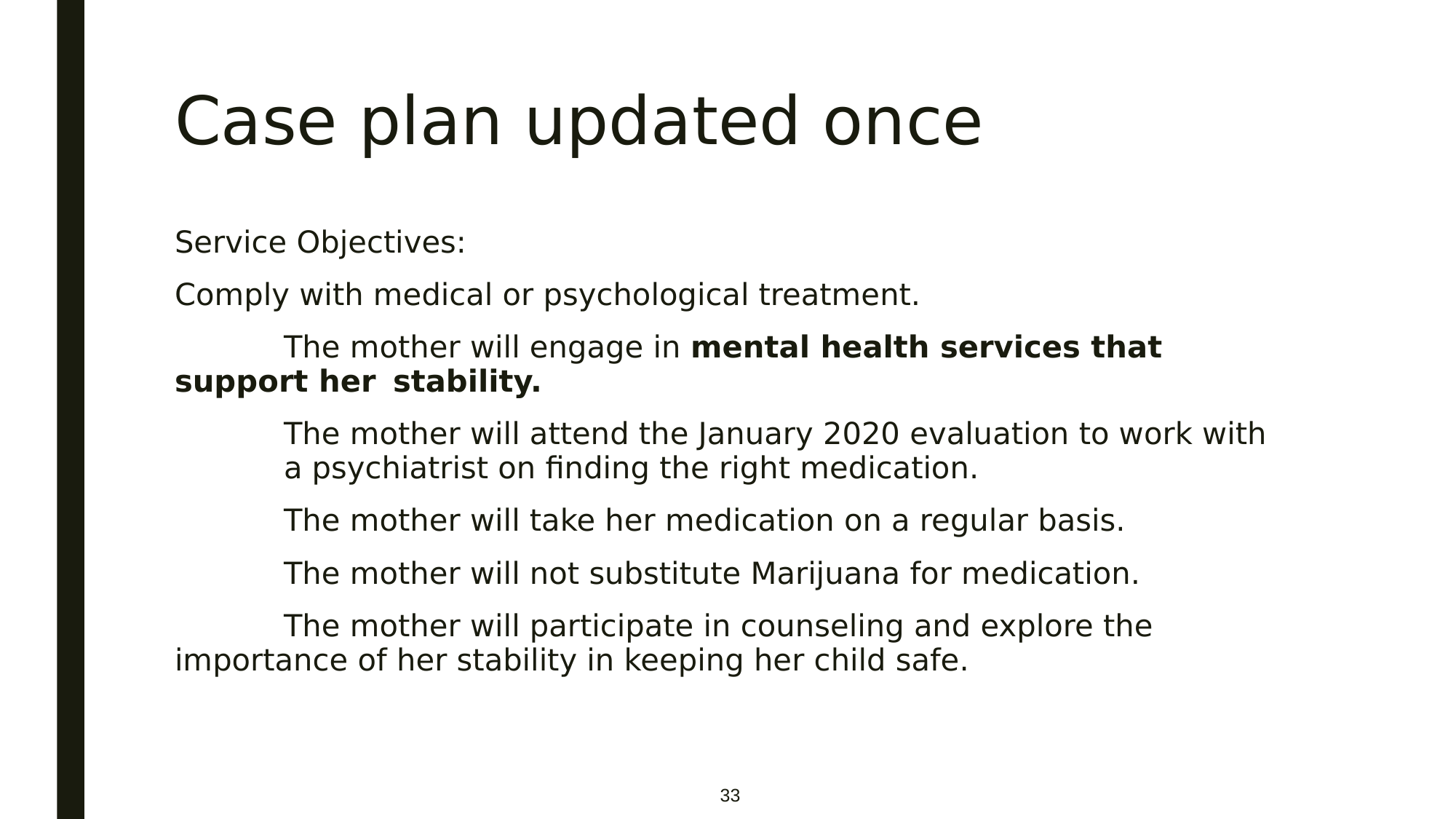

# Case plan updated once
Service Objectives:
Comply with medical or psychological treatment.
	The mother will engage in mental health services that 	support her 	stability.
	The mother will attend the January 2020 evaluation to work with 	a psychiatrist on finding the right medication.
	The mother will take her medication on a regular basis.
	The mother will not substitute Marijuana for medication.
	The mother will participate in counseling and explore the 	importance of her stability in keeping her child safe.

33